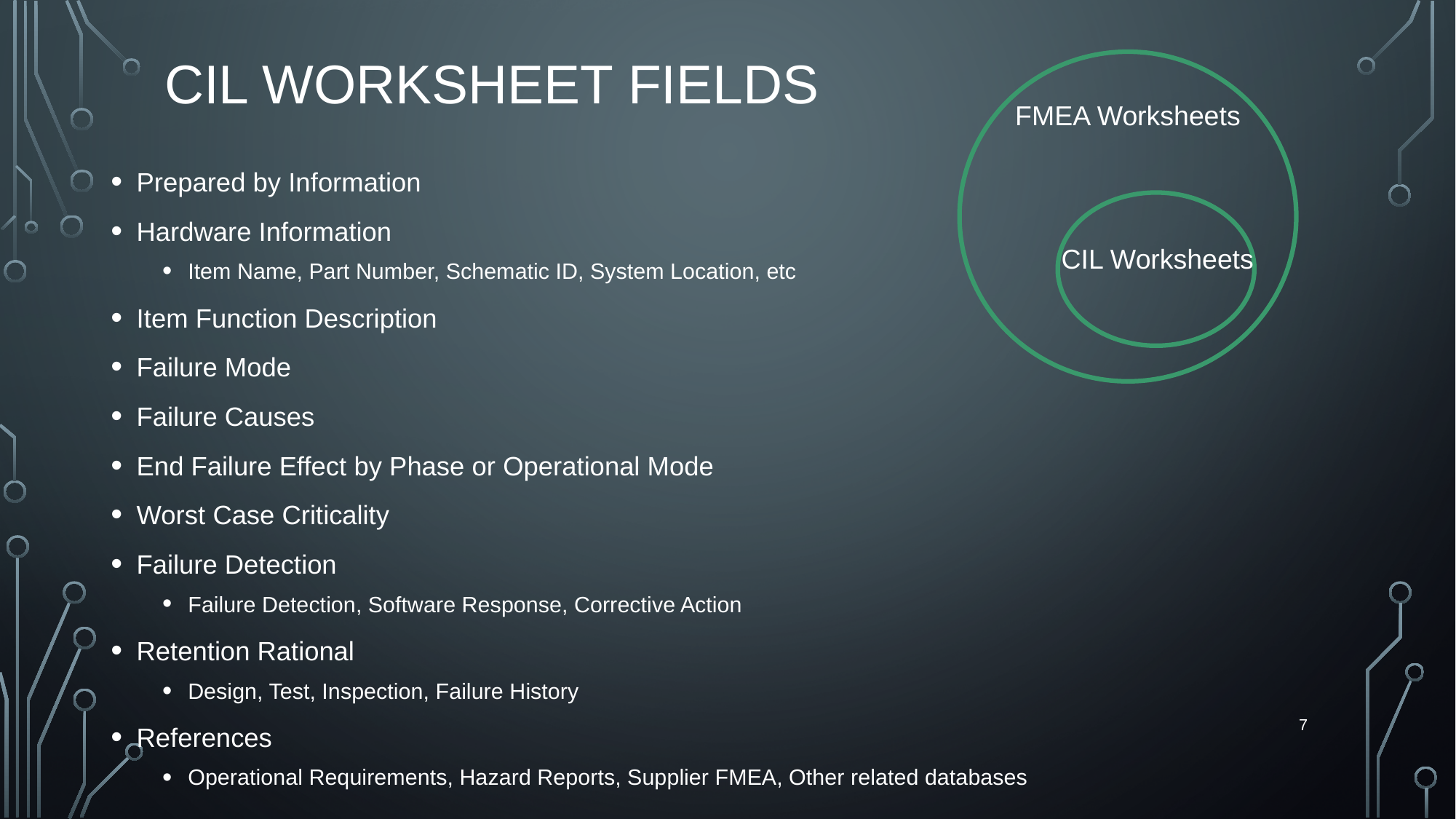

# CIL Worksheet Fields

FMEA Worksheets
Prepared by Information
Hardware Information
Item Name, Part Number, Schematic ID, System Location, etc
Item Function Description
Failure Mode
Failure Causes
End Failure Effect by Phase or Operational Mode
Worst Case Criticality
Failure Detection
Failure Detection, Software Response, Corrective Action
Retention Rational
Design, Test, Inspection, Failure History
References
Operational Requirements, Hazard Reports, Supplier FMEA, Other related databases

CIL Worksheets
7